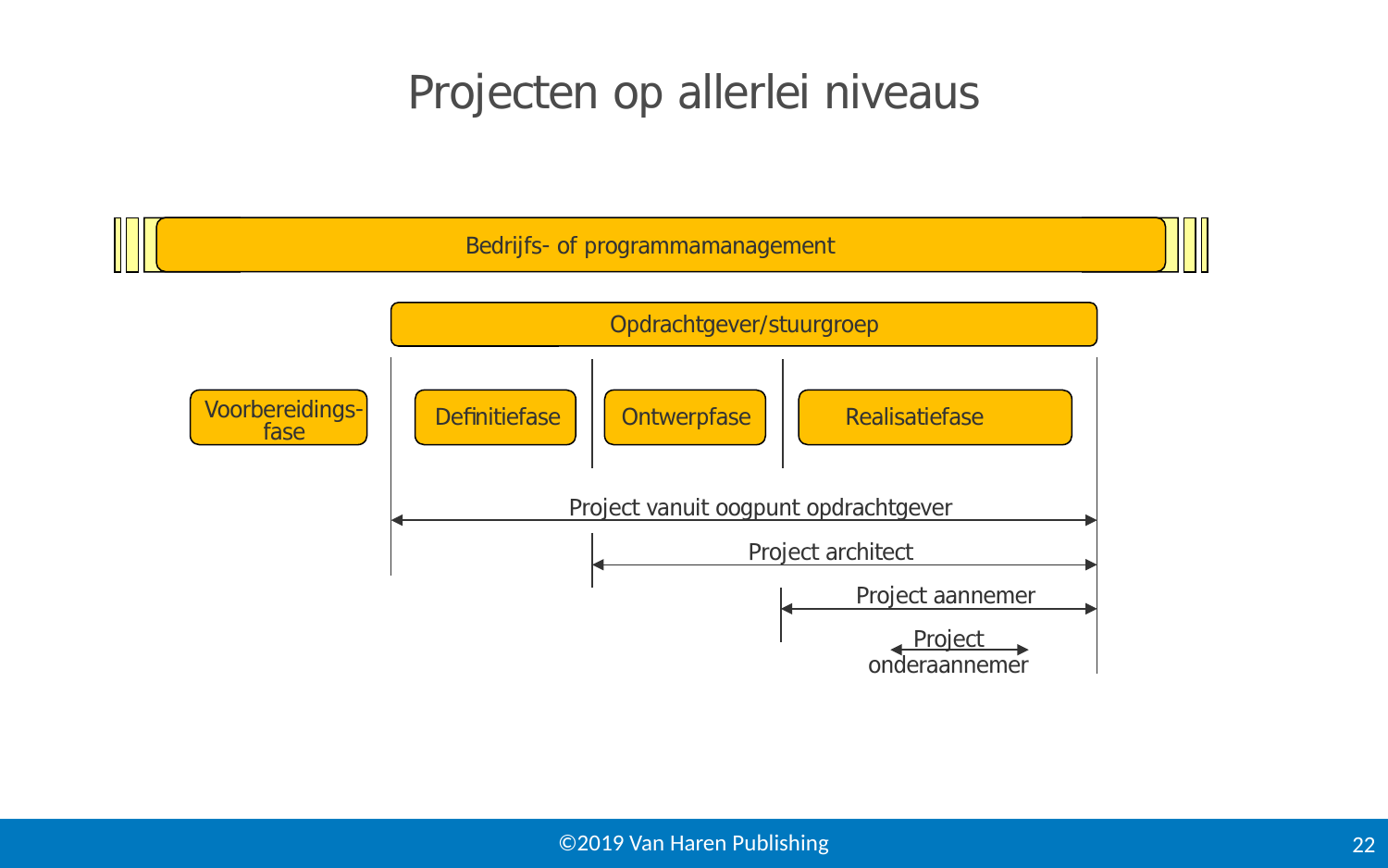

# Projecten op allerlei niveaus

Bedrijfs- of programmamanagement

Opdrachtgever/stuurgroep

Voorbereidings-fase
Ontwerpfase
Realisatiefase
Definitiefase
Project vanuit oogpunt opdrachtgever
Project architect
Project aannemer
Project onderaannemer
22